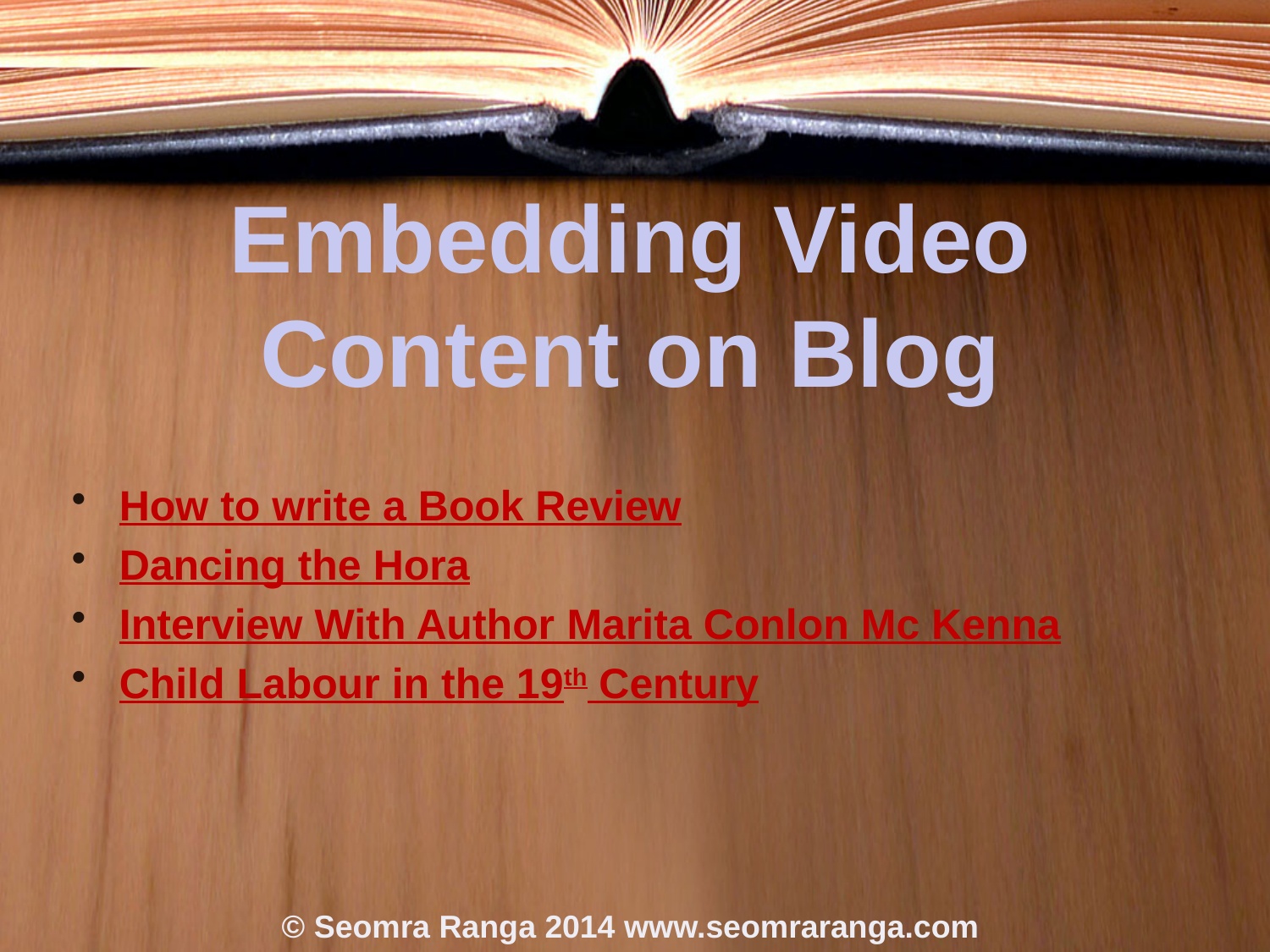

# Embedding Video Content on Blog
How to write a Book Review
Dancing the Hora
Interview With Author Marita Conlon Mc Kenna
Child Labour in the 19th Century

© Seomra Ranga 2014 www.seomraranga.com